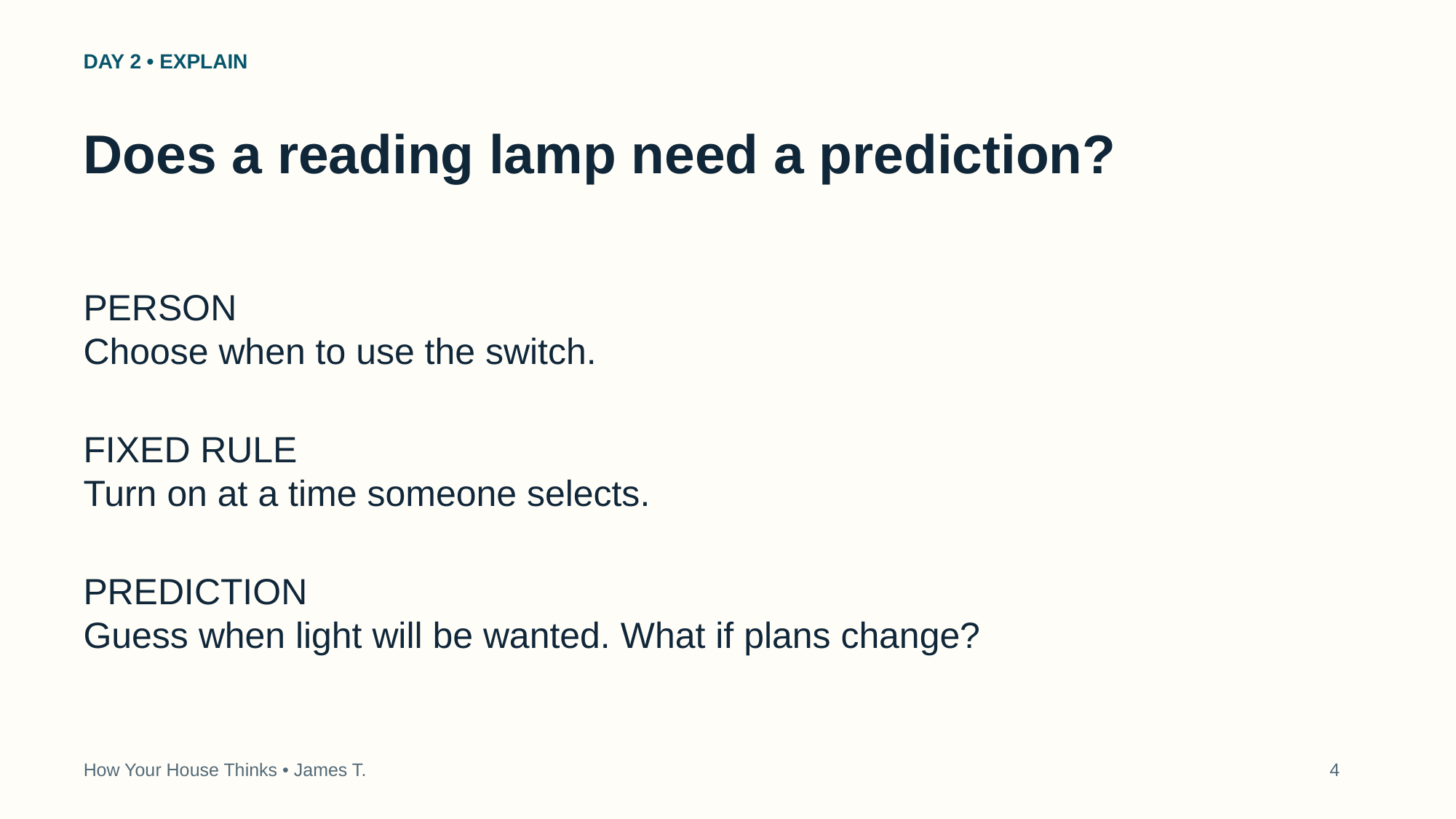

DAY 2 • EXPLAIN
Does a reading lamp need a prediction?
PERSON
Choose when to use the switch.
FIXED RULE
Turn on at a time someone selects.
PREDICTION
Guess when light will be wanted. What if plans change?
How Your House Thinks • James T.
4